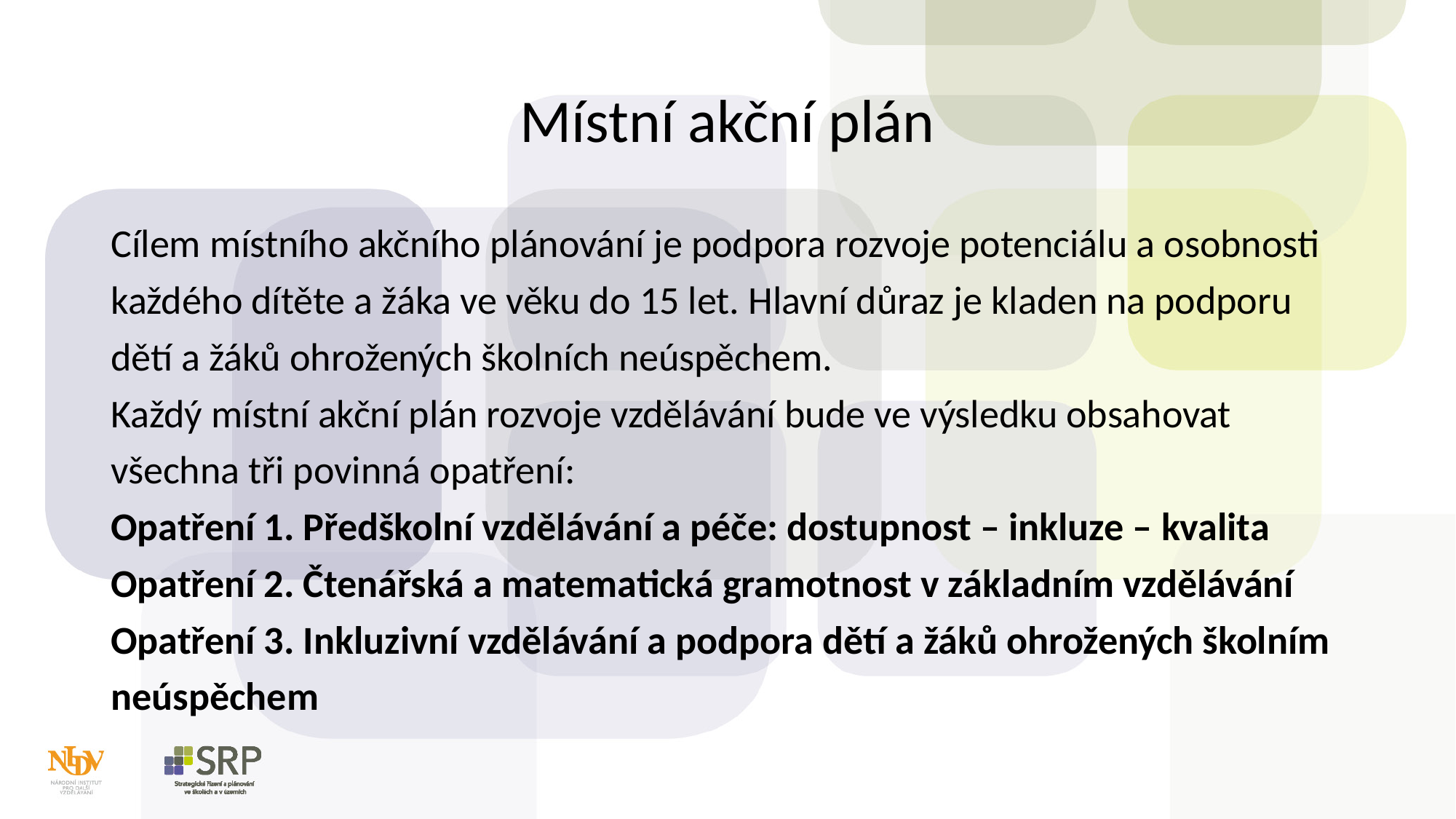

# Místní akční plán
Cílem místního akčního plánování je podpora rozvoje potenciálu a osobnosti
každého dítěte a žáka ve věku do 15 let. Hlavní důraz je kladen na podporu
dětí a žáků ohrožených školních neúspěchem.
Každý místní akční plán rozvoje vzdělávání bude ve výsledku obsahovat
všechna tři povinná opatření:
Opatření 1. Předškolní vzdělávání a péče: dostupnost – inkluze – kvalita
Opatření 2. Čtenářská a matematická gramotnost v základním vzdělávání
Opatření 3. Inkluzivní vzdělávání a podpora dětí a žáků ohrožených školním
neúspěchem